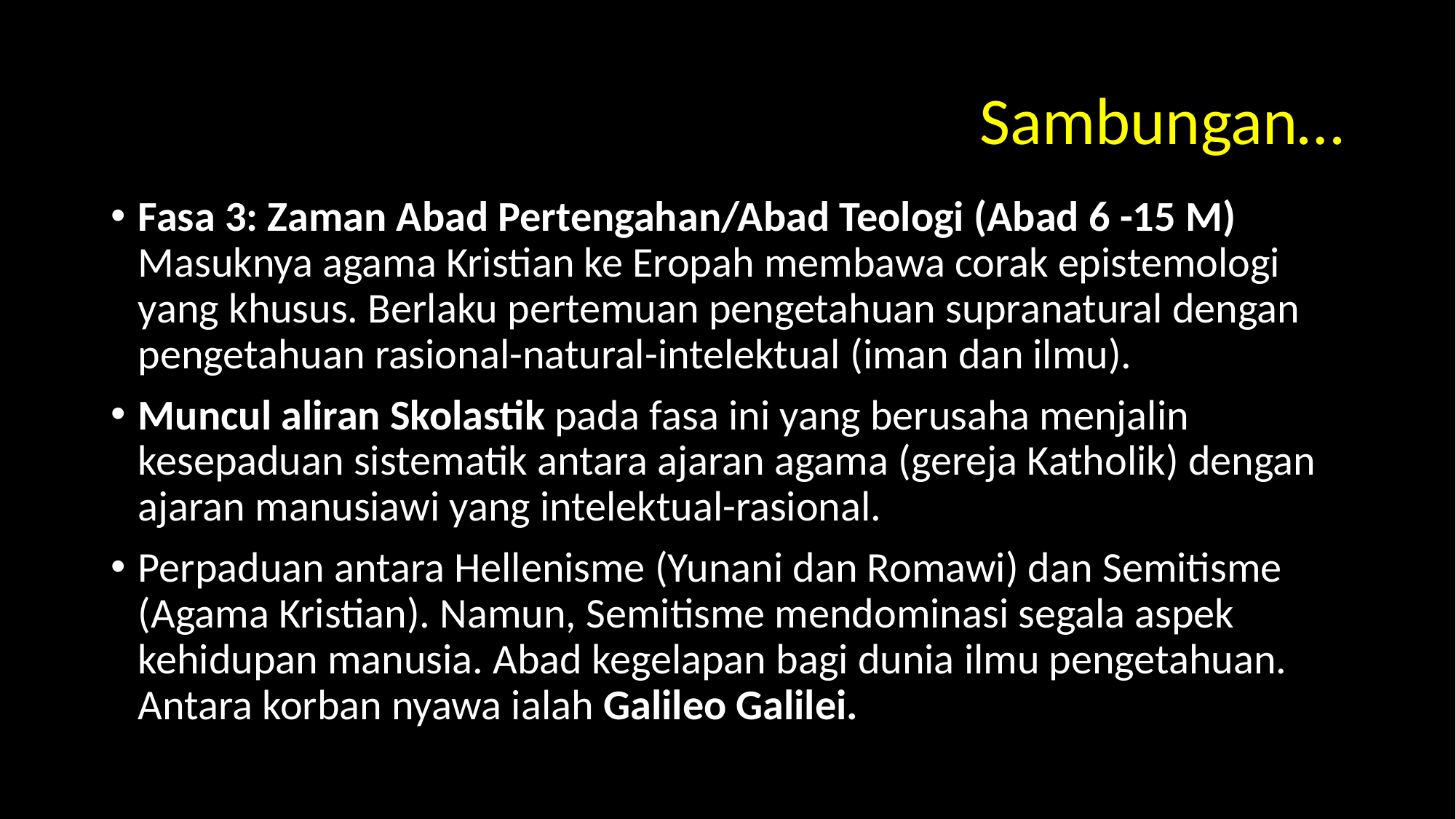

# Sambungan…
Fasa 3: Zaman Abad Pertengahan/Abad Teologi (Abad 6 -15 M)
Masuknya agama Kristian ke Eropah membawa corak epistemologi yang khusus. Berlaku pertemuan pengetahuan supranatural dengan pengetahuan rasional-natural-intelektual (iman dan ilmu).
Muncul aliran Skolastik pada fasa ini yang berusaha menjalin kesepaduan sistematik antara ajaran agama (gereja Katholik) dengan ajaran manusiawi yang intelektual-rasional.
Perpaduan antara Hellenisme (Yunani dan Romawi) dan Semitisme (Agama Kristian). Namun, Semitisme mendominasi segala aspek kehidupan manusia. Abad kegelapan bagi dunia ilmu pengetahuan. Antara korban nyawa ialah Galileo Galilei.